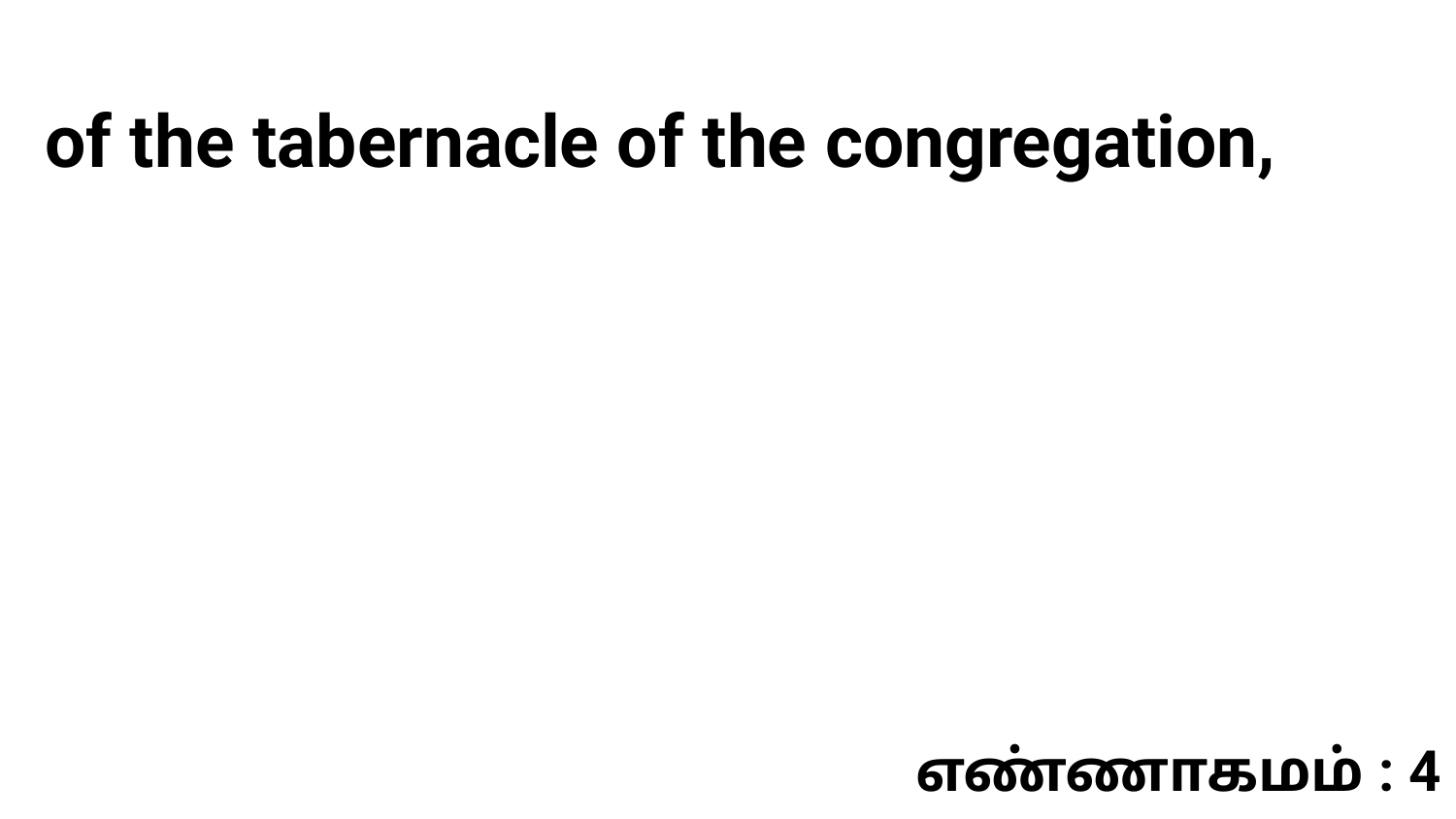

of the tabernacle of the congregation,
எண்ணாகமம் : 4